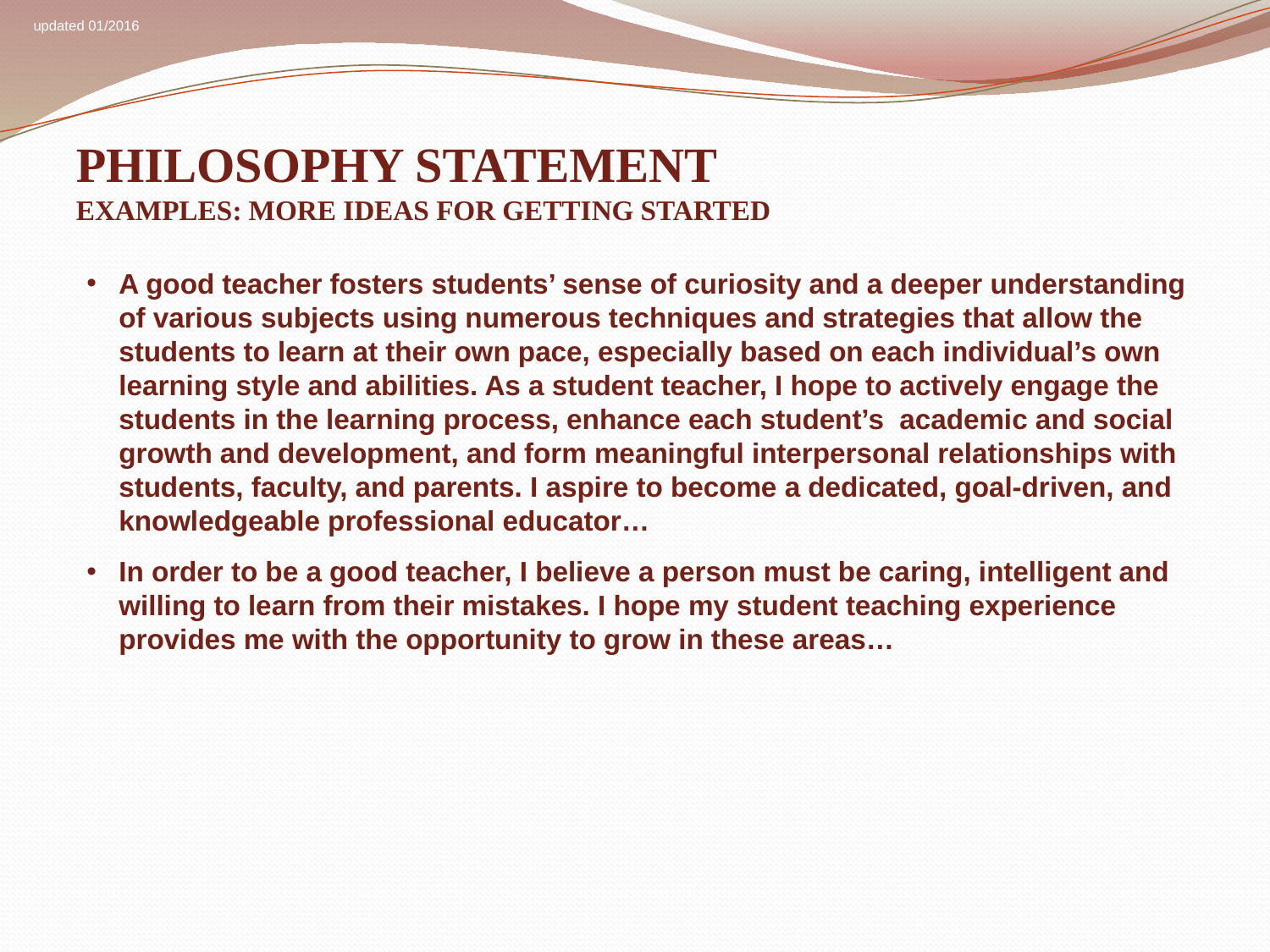

PHILOSOPHY STATEMENT
EXAMPLES: MORE IDEAS FOR GETTING STARTED
A good teacher fosters students’ sense of curiosity and a deeper understanding of various subjects using numerous techniques and strategies that allow the students to learn at their own pace, especially based on each individual’s own learning style and abilities. As a student teacher, I hope to actively engage the students in the learning process, enhance each student’s  academic and social growth and development, and form meaningful interpersonal relationships with students, faculty, and parents. I aspire to become a dedicated, goal-driven, and knowledgeable professional educator…
In order to be a good teacher, I believe a person must be caring, intelligent and willing to learn from their mistakes. I hope my student teaching experience provides me with the opportunity to grow in these areas…